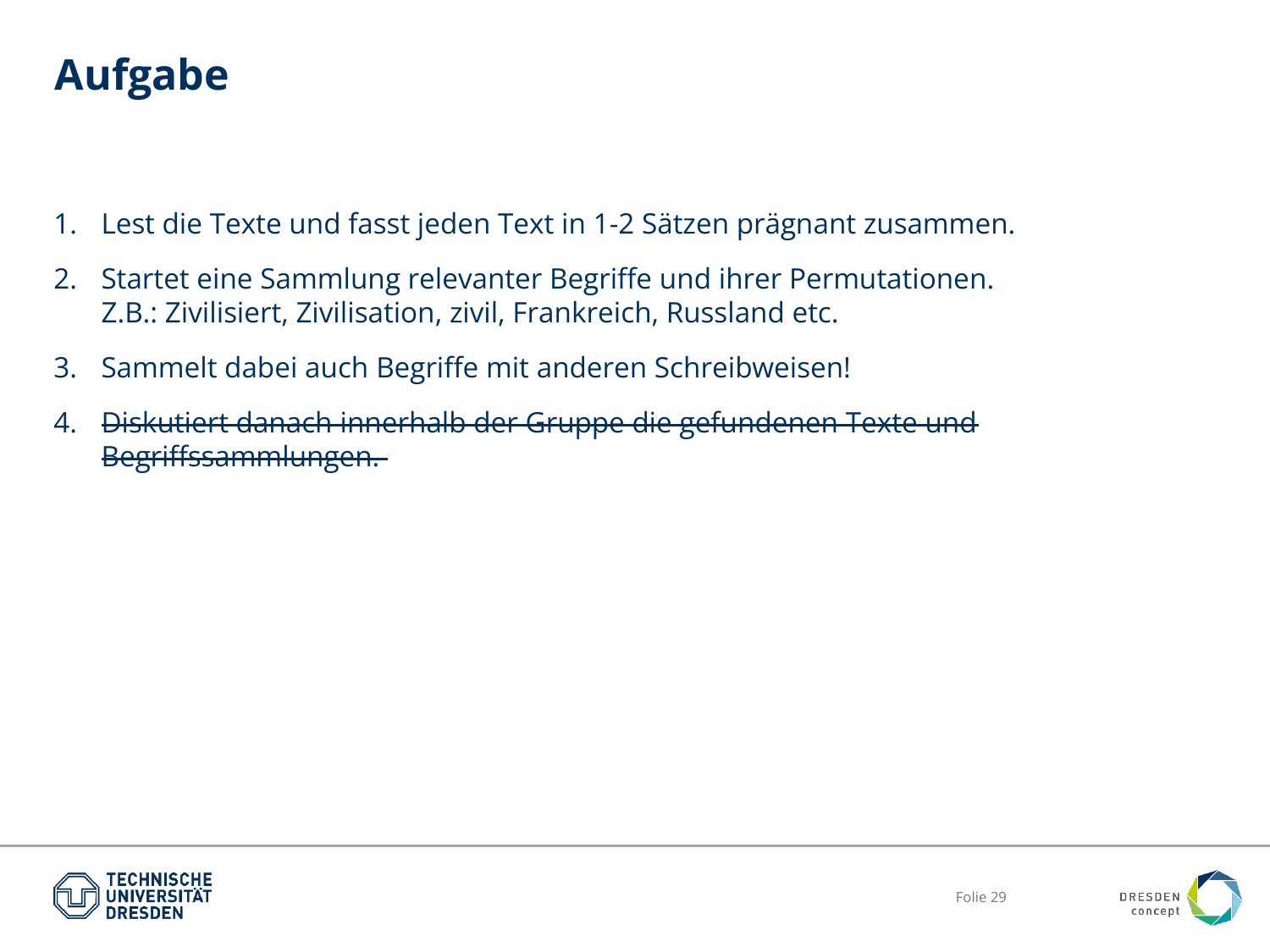

# Aufgabe
Lest die Texte und fasst jeden Text in 1-2 Sätzen prägnant zusammen.
Startet eine Sammlung relevanter Begriffe und ihrer Permutationen.
Z.B.: Zivilisiert, Zivilisation, zivil, Frankreich, Russland etc.
Sammelt dabei auch Begriffe mit anderen Schreibweisen!
Diskutiert danach innerhalb der Gruppe die gefundenen Texte und Begriffssammlungen.